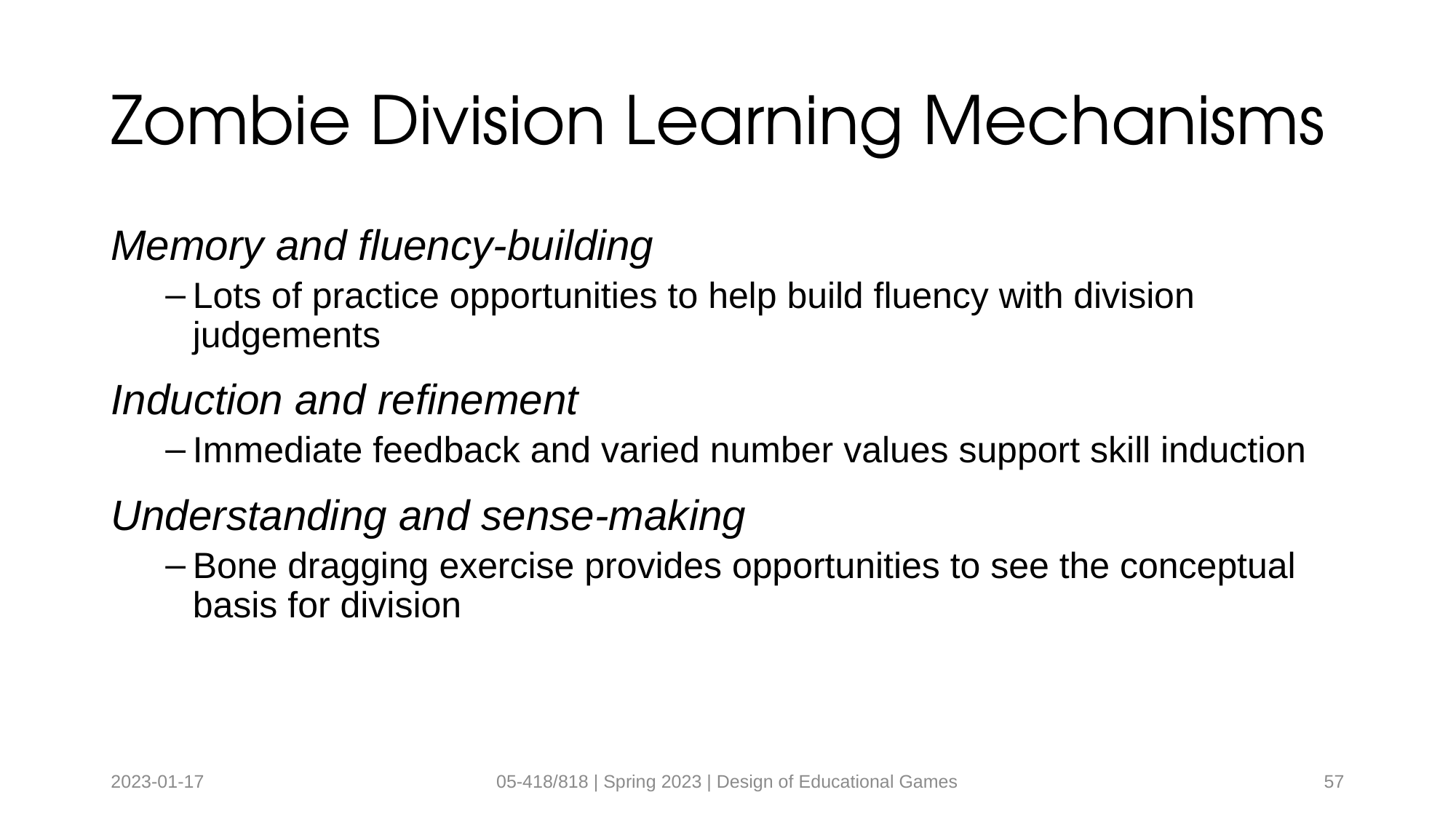

# Zombie Division Learning Mechanisms
Memory and fluency-building
Lots of practice opportunities to help build fluency with division judgements
Induction and refinement
Immediate feedback and varied number values support skill induction
Understanding and sense-making
Bone dragging exercise provides opportunities to see the conceptual basis for division
2023-01-17
05-418/818 | Spring 2023 | Design of Educational Games
57